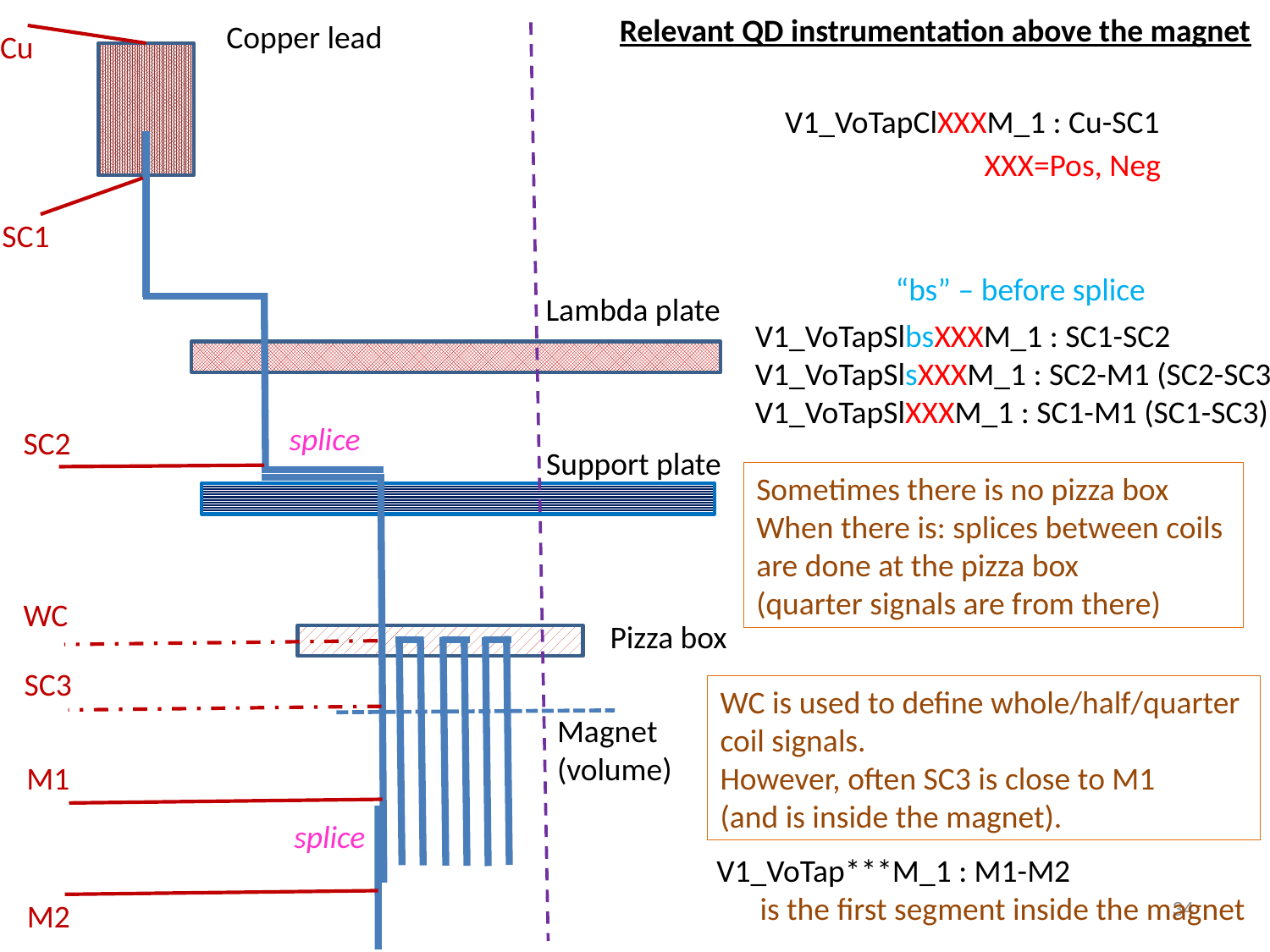

Relevant QD instrumentation above the magnet
Copper lead
Cu

V1_VoTapClXXXM_1 : Cu-SC1
XXX=Pos, Neg
SC1
“bs” – before splice
Lambda plate
V1_VoTapSlbsXXXM_1 : SC1-SC2
V1_VoTapSlsXXXM_1 : SC2-M1 (SC2-SC3)
V1_VoTapSlXXXM_1 : SC1-M1 (SC1-SC3)

splice
SC2
Support plate
Sometimes there is no pizza box
When there is: splices between coils
are done at the pizza box
(quarter signals are from there)

WC
Pizza box

SC3
WC is used to define whole/half/quarter
coil signals.
However, often SC3 is close to M1
(and is inside the magnet).
Magnet
(volume)
M1
splice
V1_VoTap***M_1 : M1-M2
      is the first segment inside the magnet
34
M2